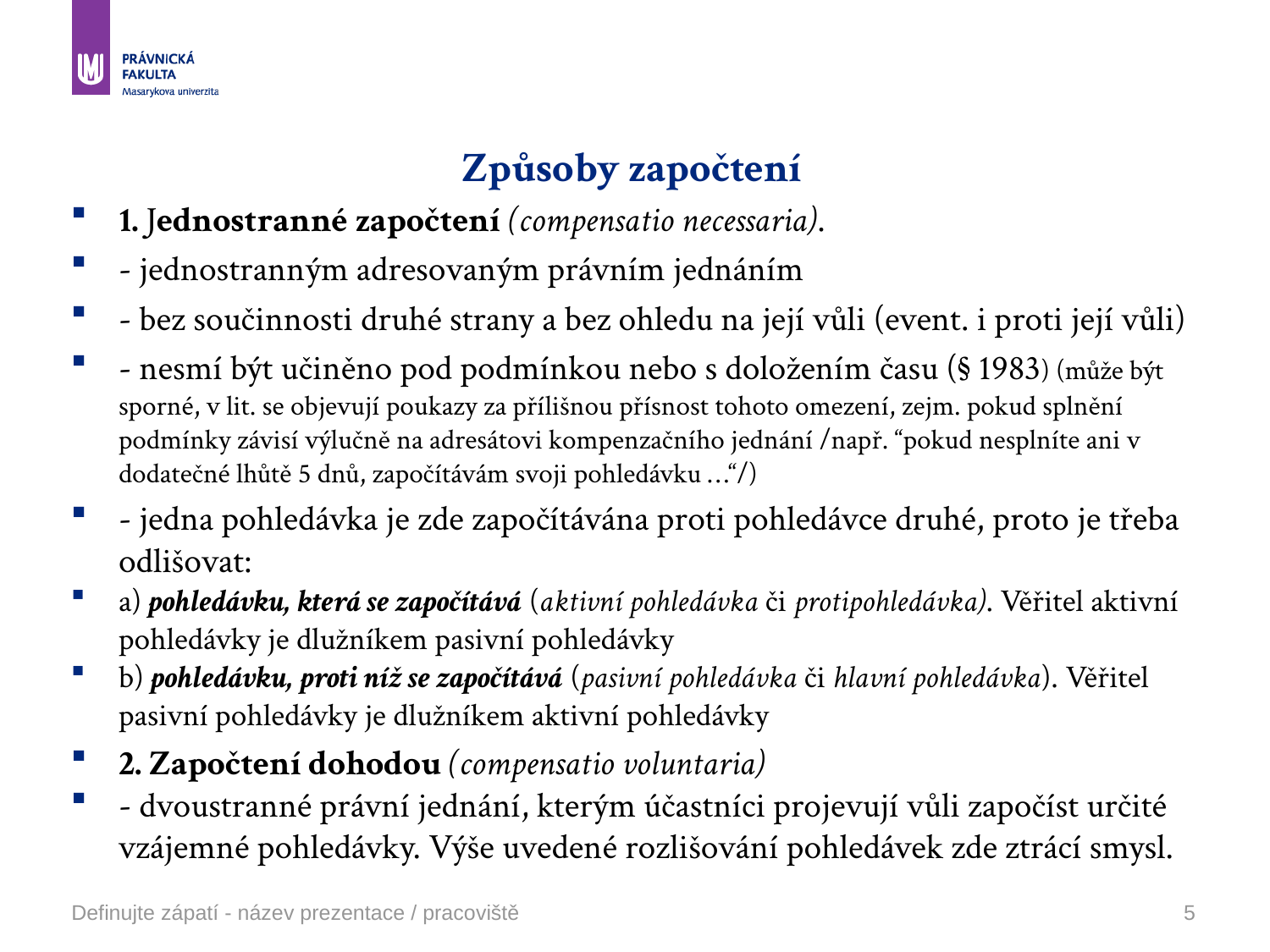

# Způsoby započtení
1. Jednostranné započtení (compensatio necessaria).
- jednostranným adresovaným právním jednáním
- bez součinnosti druhé strany a bez ohledu na její vůli (event. i proti její vůli)
- nesmí být učiněno pod podmínkou nebo s doložením času (§ 1983) (může být sporné, v lit. se objevují poukazy za přílišnou přísnost tohoto omezení, zejm. pokud splnění podmínky závisí výlučně na adresátovi kompenzačního jednání /např. “pokud nesplníte ani v dodatečné lhůtě 5 dnů, započítávám svoji pohledávku …“/)
- jedna pohledávka je zde započítávána proti pohledávce druhé, proto je třeba odlišovat:
a) pohledávku, která se započítává (aktivní pohledávka či protipohledávka). Věřitel aktivní pohledávky je dlužníkem pasivní pohledávky
b) pohledávku, proti níž se započítává (pasivní pohledávka či hlavní pohledávka). Věřitel pasivní pohledávky je dlužníkem aktivní pohledávky
2. Započtení dohodou (compensatio voluntaria)
- dvoustranné právní jednání, kterým účastníci projevují vůli započíst určité vzájemné pohledávky. Výše uvedené rozlišování pohledávek zde ztrácí smysl.
Definujte zápatí - název prezentace / pracoviště
5